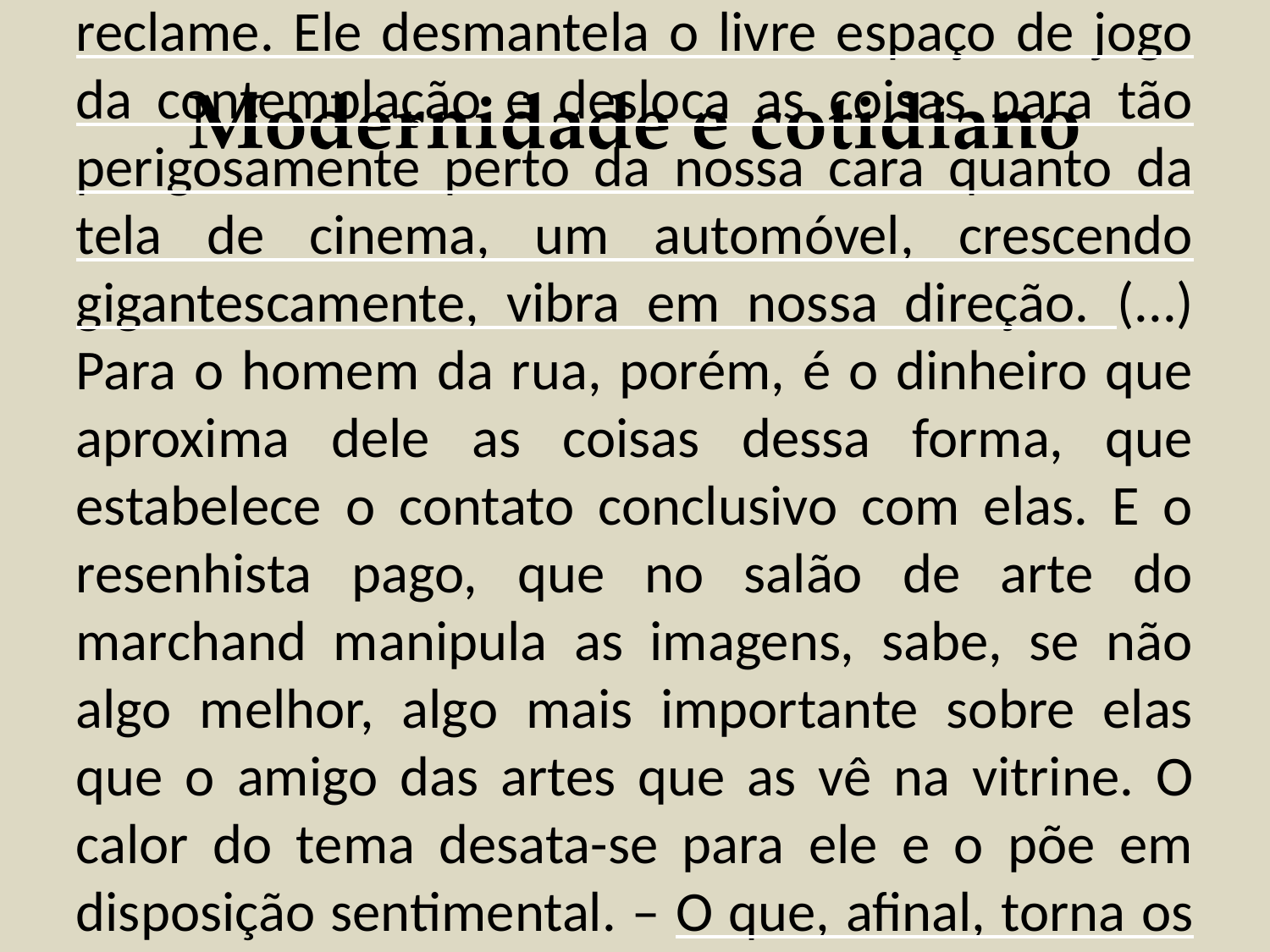

Modernidade e cotidiano

“O olhar mais essencial hoje, o olhar mercantil que penetra no coração das coisas, chama-se reclame. Ele desmantela o livre espaço de jogo da contemplação e desloca as coisas para tão perigosamente perto da nossa cara quanto da tela de cinema, um automóvel, crescendo gigantescamente, vibra em nossa direção. (...) Para o homem da rua, porém, é o dinheiro que aproxima dele as coisas dessa forma, que estabelece o contato conclusivo com elas. E o resenhista pago, que no salão de arte do marchand manipula as imagens, sabe, se não algo melhor, algo mais importante sobre elas que o amigo das artes que as vê na vitrine. O calor do tema desata-se para ele e o põe em disposição sentimental. – O que, afinal, torna os reclames tão superiores à crítica? Não aquilo que diz a vermelha escrita cursiva elétrica – mas a poça de luz que a espelha sobre o asfalto”
BENJAMIN, W. Rua de mão única